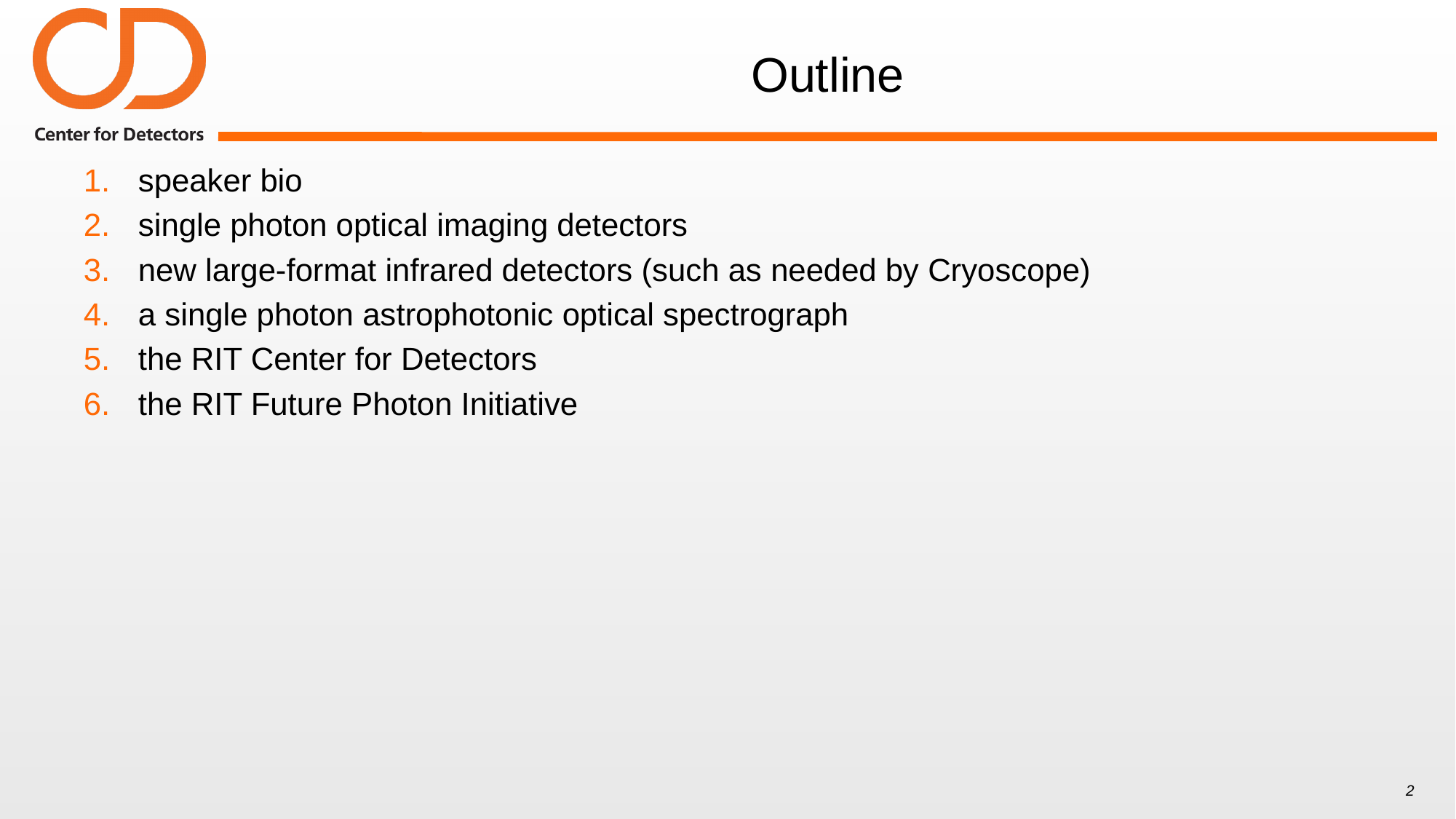

# Outline
speaker bio
single photon optical imaging detectors
new large-format infrared detectors (such as needed by Cryoscope)
a single photon astrophotonic optical spectrograph
the RIT Center for Detectors
the RIT Future Photon Initiative
2